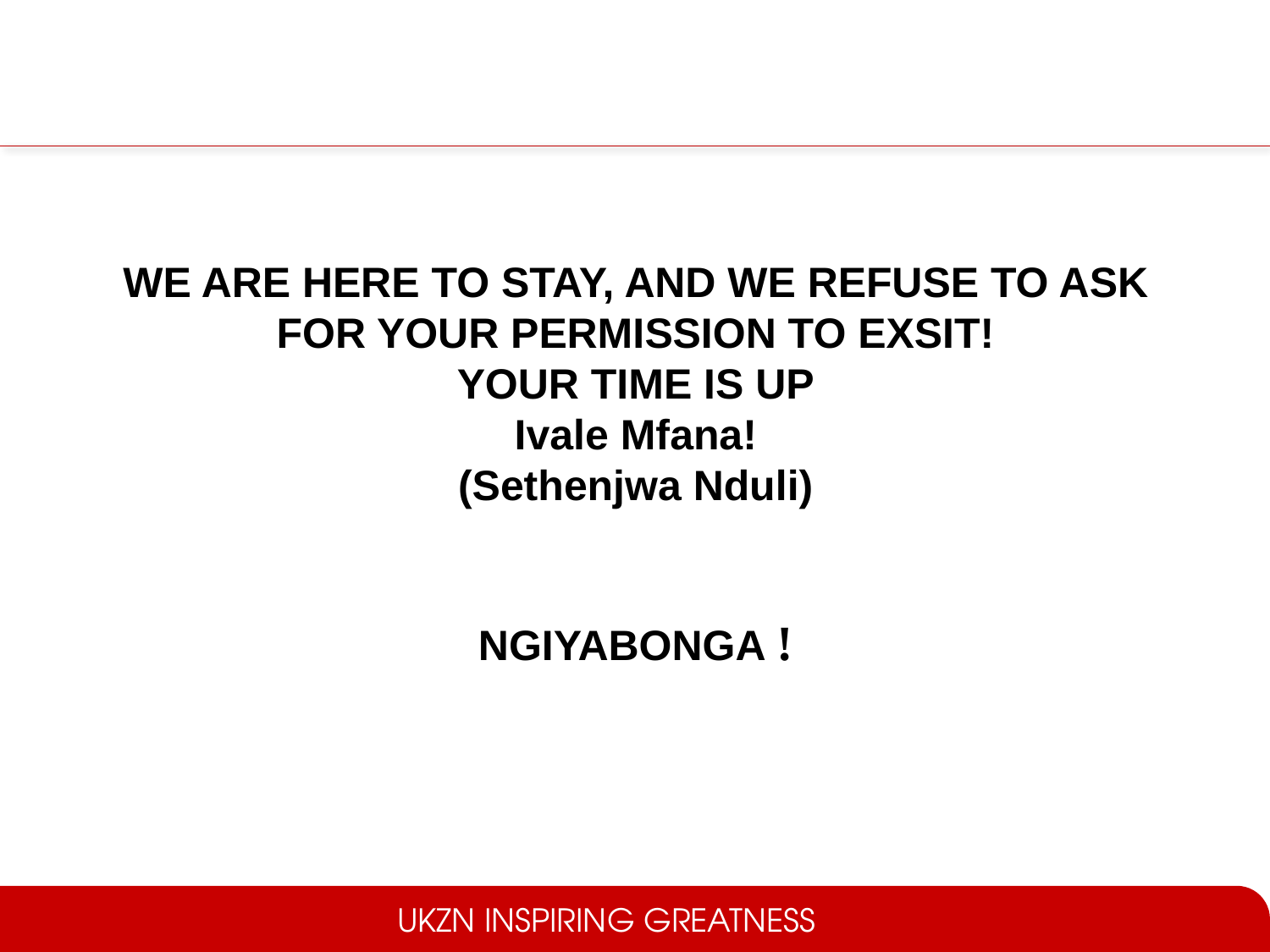

#

WE ARE HERE TO STAY, AND WE REFUSE TO ASK FOR YOUR PERMISSION TO EXSIT!
YOUR TIME IS UP
Ivale Mfana!
(Sethenjwa Nduli)

NGIYABONGA !